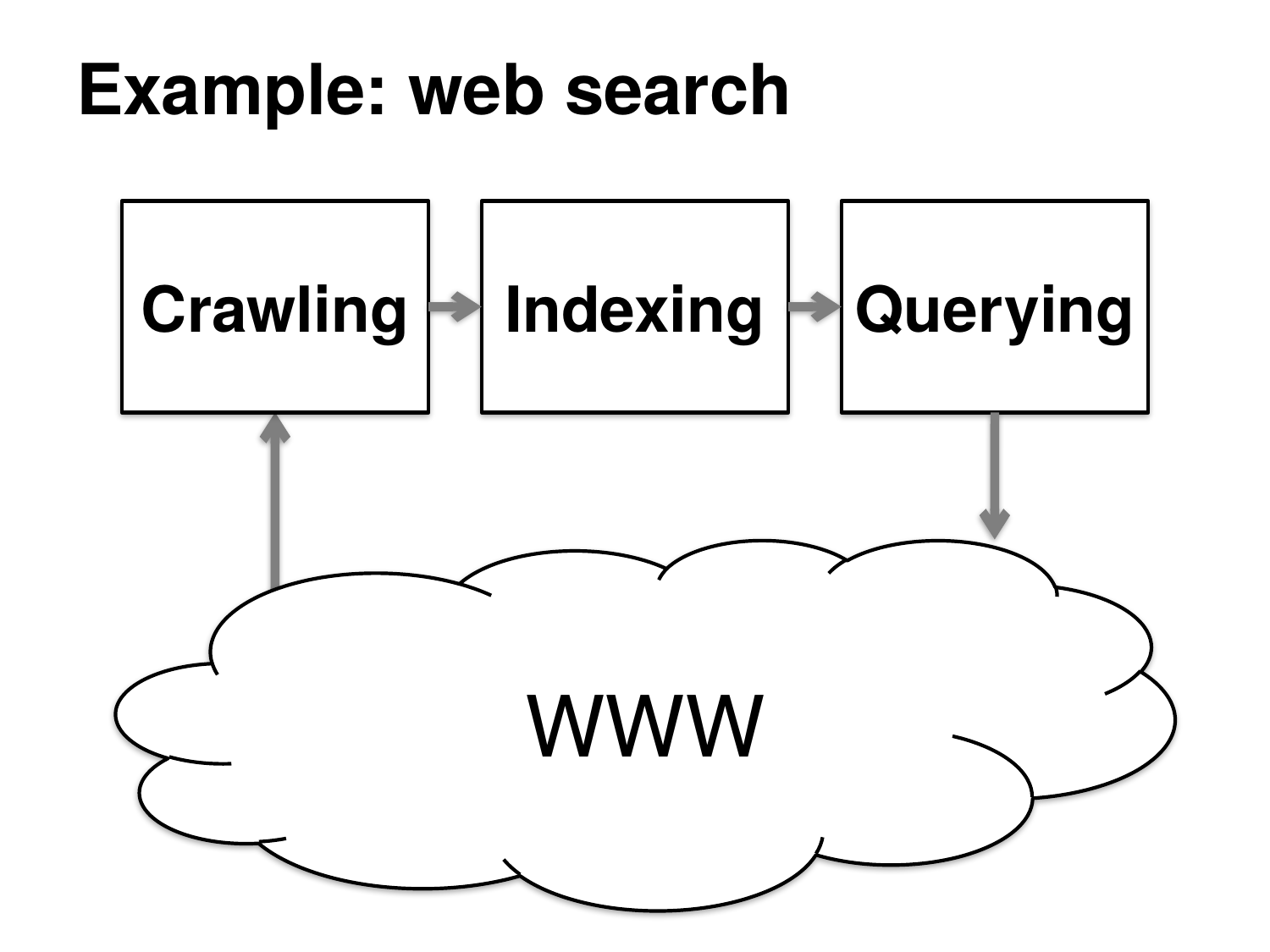

# Example: web search
Crawling
Indexing
Querying

WWW